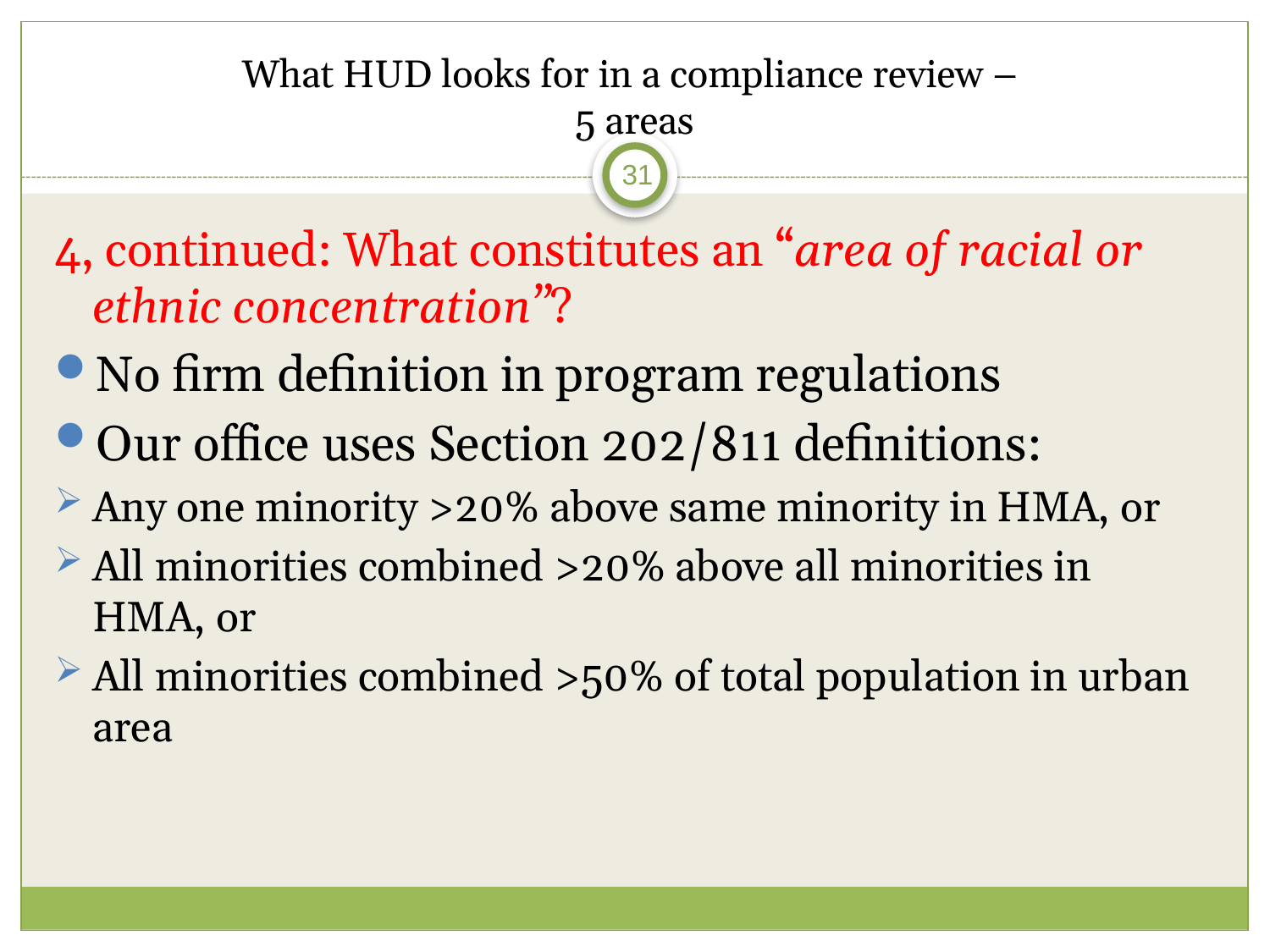

# What HUD looks for in a compliance review – 5 areas
31
4, continued: What constitutes an “area of racial or ethnic concentration”?
No firm definition in program regulations
Our office uses Section 202/811 definitions:
Any one minority >20% above same minority in HMA, or
All minorities combined >20% above all minorities in HMA, or
All minorities combined >50% of total population in urban area